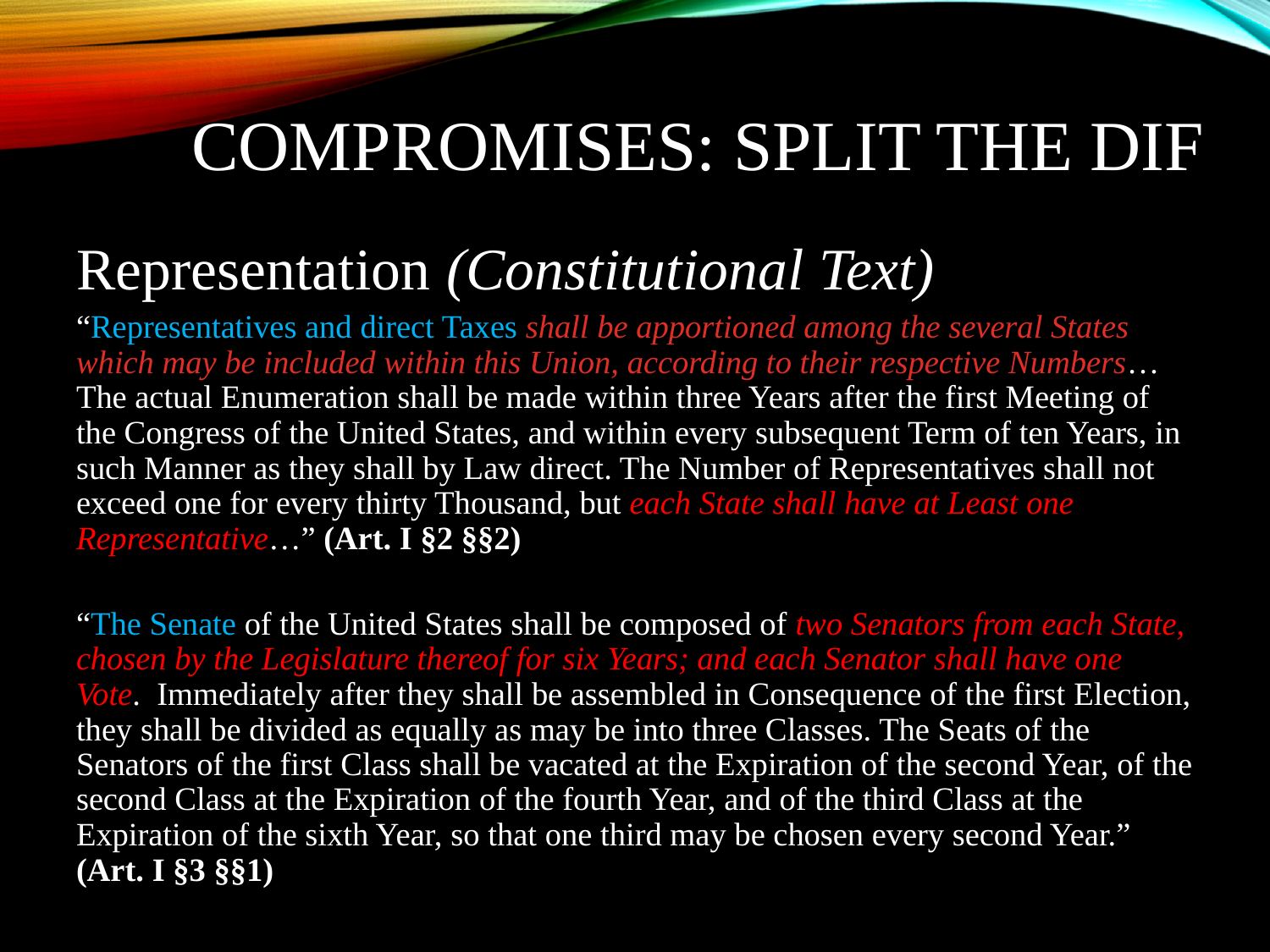

# COMPROMISES: SPLIT THE DIF
Representation (Constitutional Text)
“Representatives and direct Taxes shall be apportioned among the several States which may be included within this Union, according to their respective Numbers… The actual Enumeration shall be made within three Years after the first Meeting of the Congress of the United States, and within every subsequent Term of ten Years, in such Manner as they shall by Law direct. The Number of Representatives shall not exceed one for every thirty Thousand, but each State shall have at Least one Representative…” (Art. I §2 §§2)

“The Senate of the United States shall be composed of two Senators from each State, chosen by the Legislature thereof for six Years; and each Senator shall have one Vote.  Immediately after they shall be assembled in Consequence of the first Election, they shall be divided as equally as may be into three Classes. The Seats of the Senators of the first Class shall be vacated at the Expiration of the second Year, of the second Class at the Expiration of the fourth Year, and of the third Class at the Expiration of the sixth Year, so that one third may be chosen every second Year.” (Art. I §3 §§1)